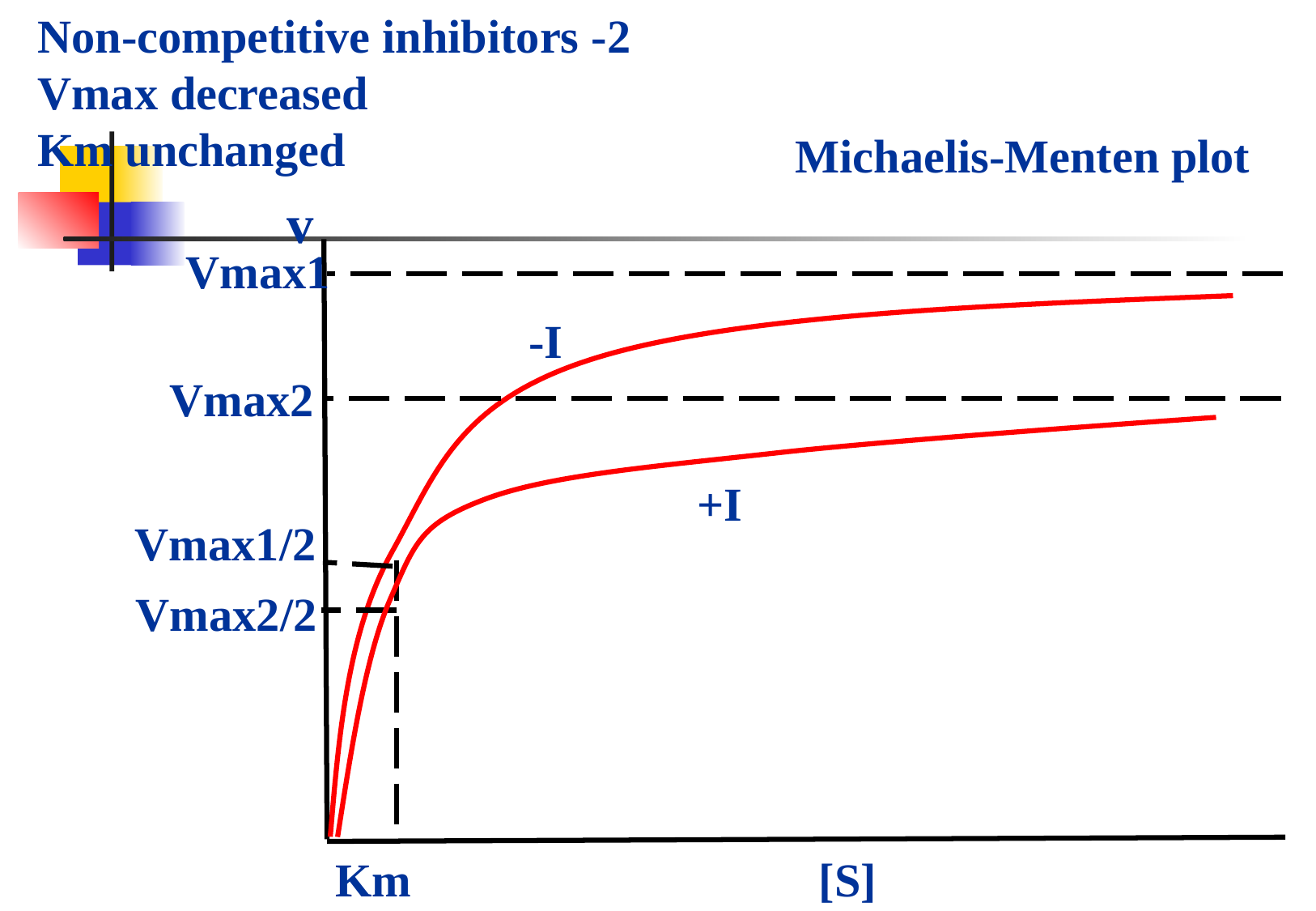

2- Non-competitive inhibitors
            Vmax decreased
            Km unchanged
Michaelis-Menten plot
v
Vmax1

-I
Vmax2

+I
Vmax1/2
Vmax2/2
Km
[S]